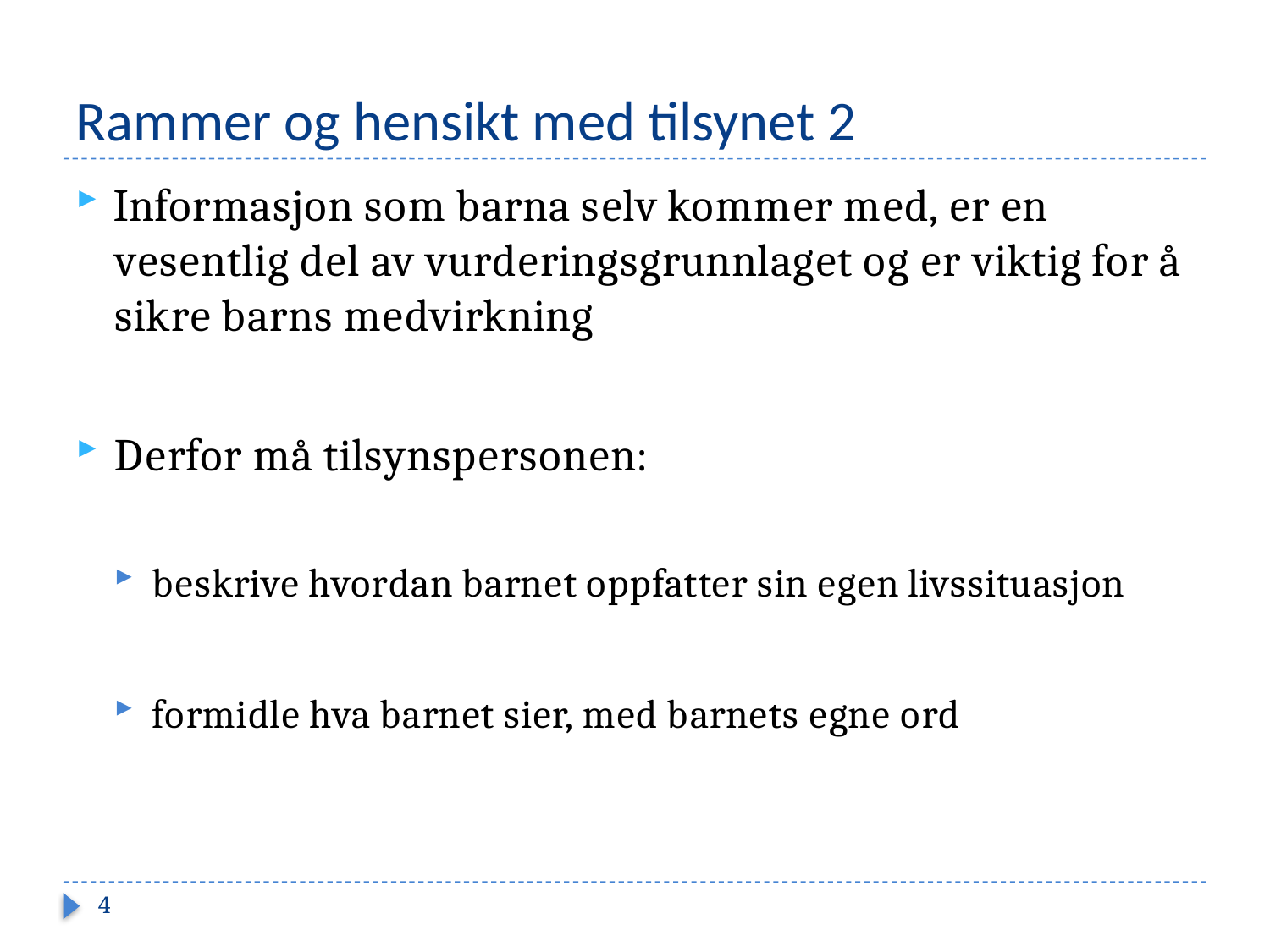

# Rammer og hensikt med tilsynet 2
Informasjon som barna selv kommer med, er en vesentlig del av vurderingsgrunnlaget og er viktig for å sikre barns medvirkning

Derfor må tilsynspersonen:

beskrive hvordan barnet oppfatter sin egen livssituasjon

formidle hva barnet sier, med barnets egne ord
4